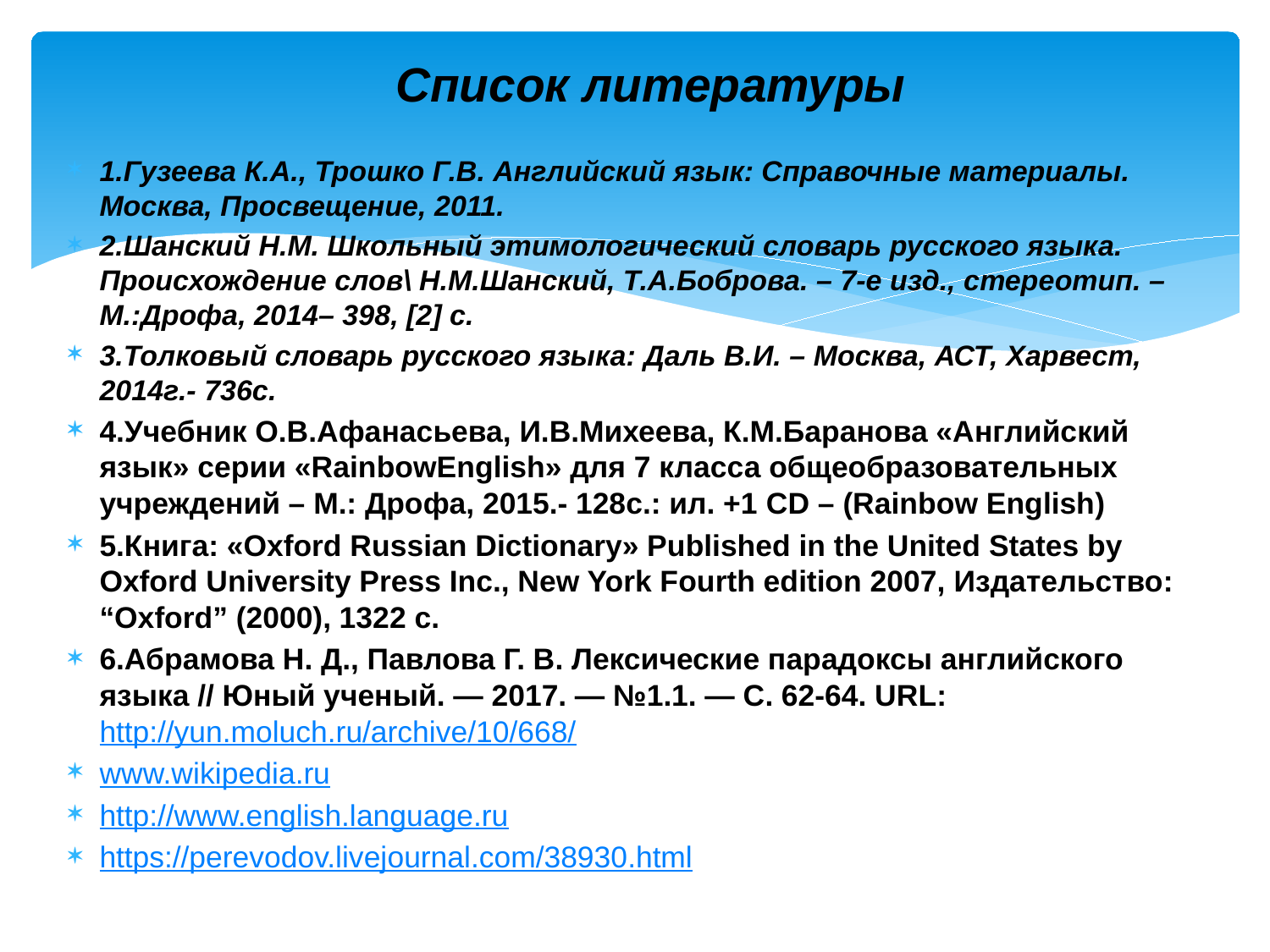

# Список литературы
1.Гузеева К.А., Трошко Г.В. Английский язык: Справочные материалы. Москва, Просвещение, 2011.
2.Шанский Н.М. Школьный этимологический словарь русского языка. Происхождение слов\ Н.М.Шанский, Т.А.Боброва. – 7-е изд., стереотип. – М.:Дрофа, 2014– 398, [2] с.
3.Толковый словарь русского языка: Даль В.И. – Москва, АСТ, Харвест, 2014г.- 736с.
4.Учебник О.В.Афанасьева, И.В.Михеева, К.М.Баранова «Английский язык» серии «RainbowEnglish» для 7 класса общеобразовательных учреждений – М.: Дрофа, 2015.- 128с.: ил. +1 CD – (Rainbow English)
5.Книга: «Oxford Russian Dictionary» Published in the United States by Oxford University Press Inc., New York Fourth edition 2007, Издательство: “Oxford” (2000), 1322 с.
6.Абрамова Н. Д., Павлова Г. В. Лексические парадоксы английского языка // Юный ученый. — 2017. — №1.1. — С. 62-64. URL: http://yun.moluch.ru/archive/10/668/
www.wikipedia.ru
http://www.english.language.ru
https://perevodov.livejournal.com/38930.html